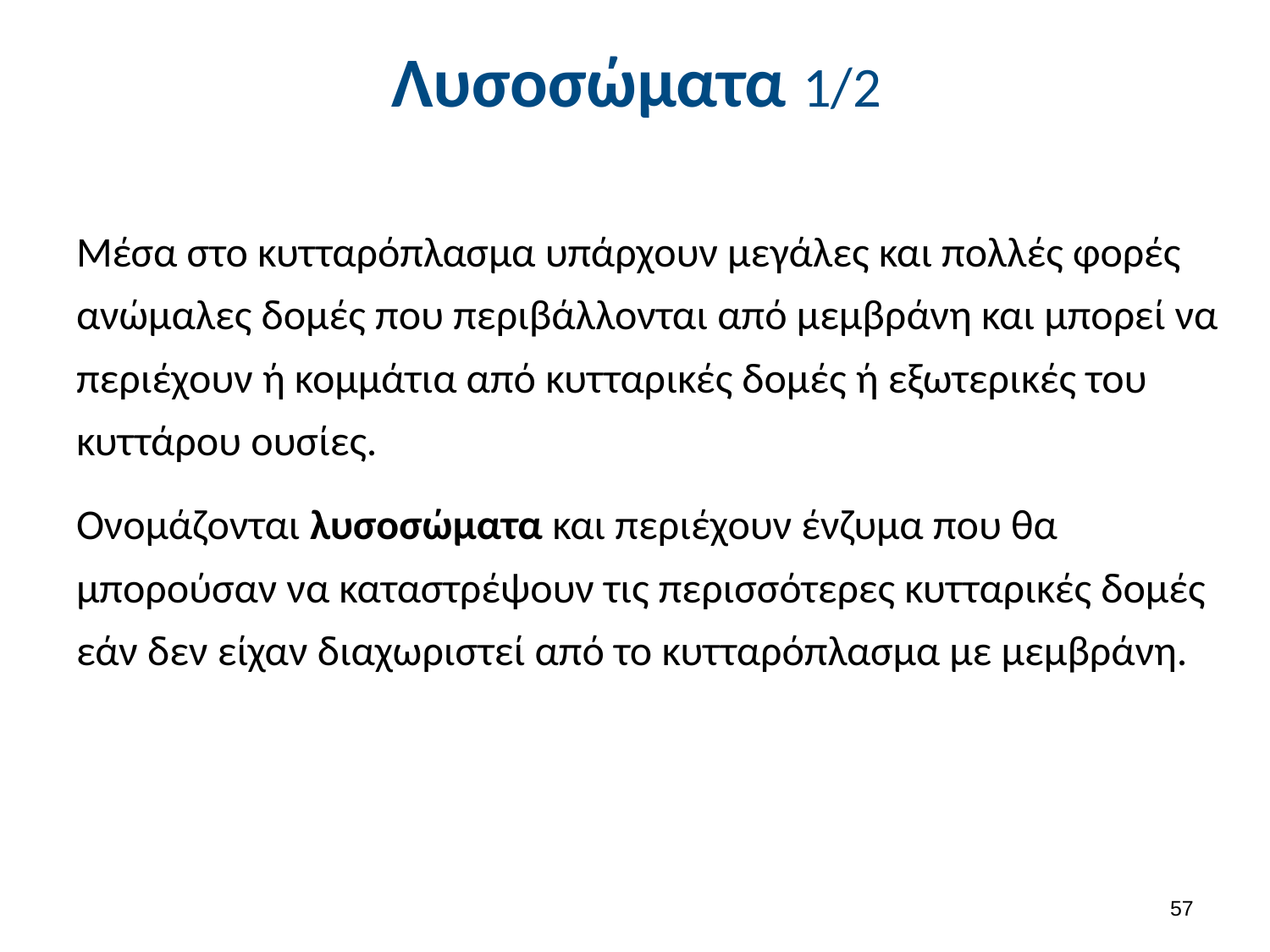

# Λυσοσώματα 1/2
Μέσα στο κυτταρόπλασμα υπάρχουν μεγάλες και πολλές φορές ανώμαλες δομές που περιβάλλονται από μεμβράνη και μπορεί να περιέχουν ή κομμάτια από κυτταρικές δομές ή εξωτερικές του κυττάρου ουσίες.
Ονομάζονται λυσοσώματα και περιέχουν ένζυμα που θα μπορούσαν να καταστρέψουν τις περισσότερες κυτταρικές δομές εάν δεν είχαν διαχωριστεί από το κυτταρόπλασμα με μεμβράνη.
57